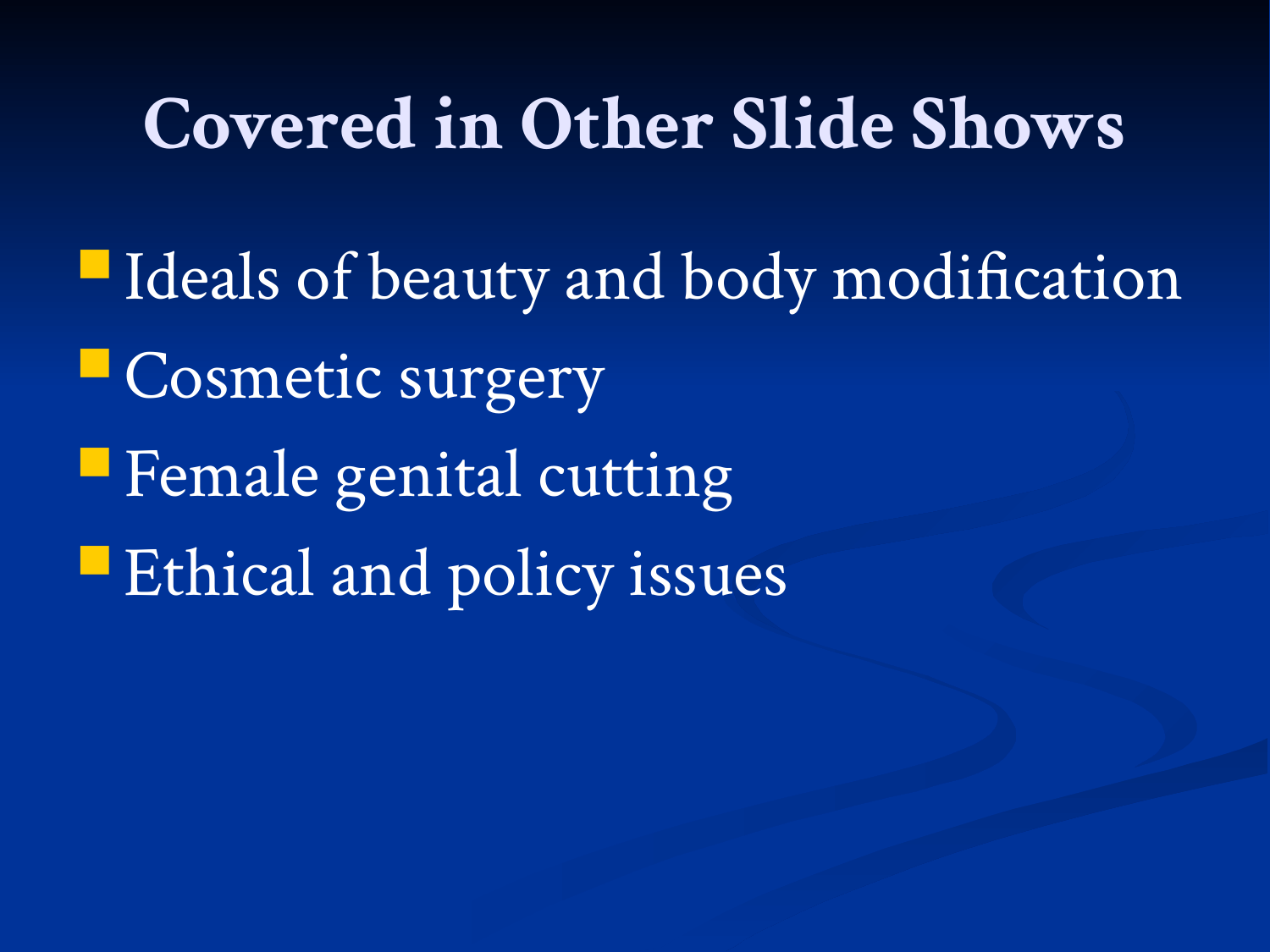

# Covered in Other Slide Shows
Ideals of beauty and body modification
Cosmetic surgery
Female genital cutting
Ethical and policy issues